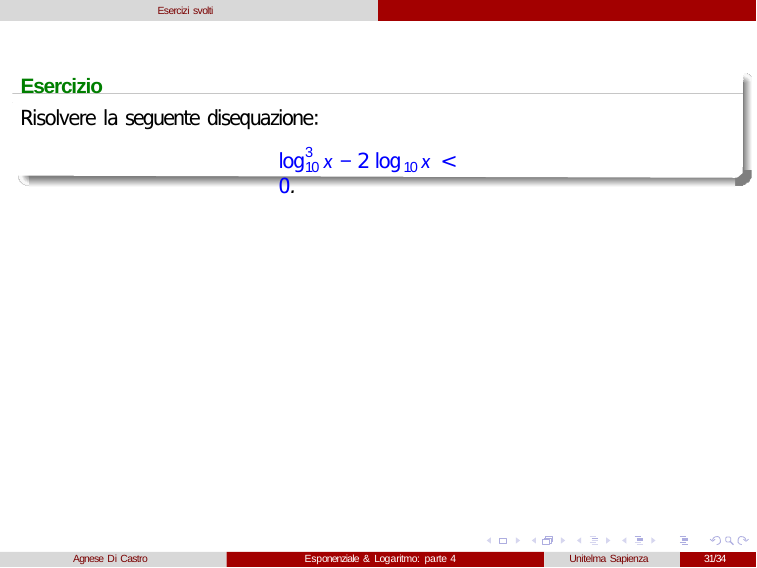

Esercizi svolti

Esercizio

Risolvere la seguente disequazione:
3
log   x − 2 log   x  < 0.
10	10

Agnese Di Castro
Esponenziale & Logaritmo: parte 4
Unitelma Sapienza
31/34